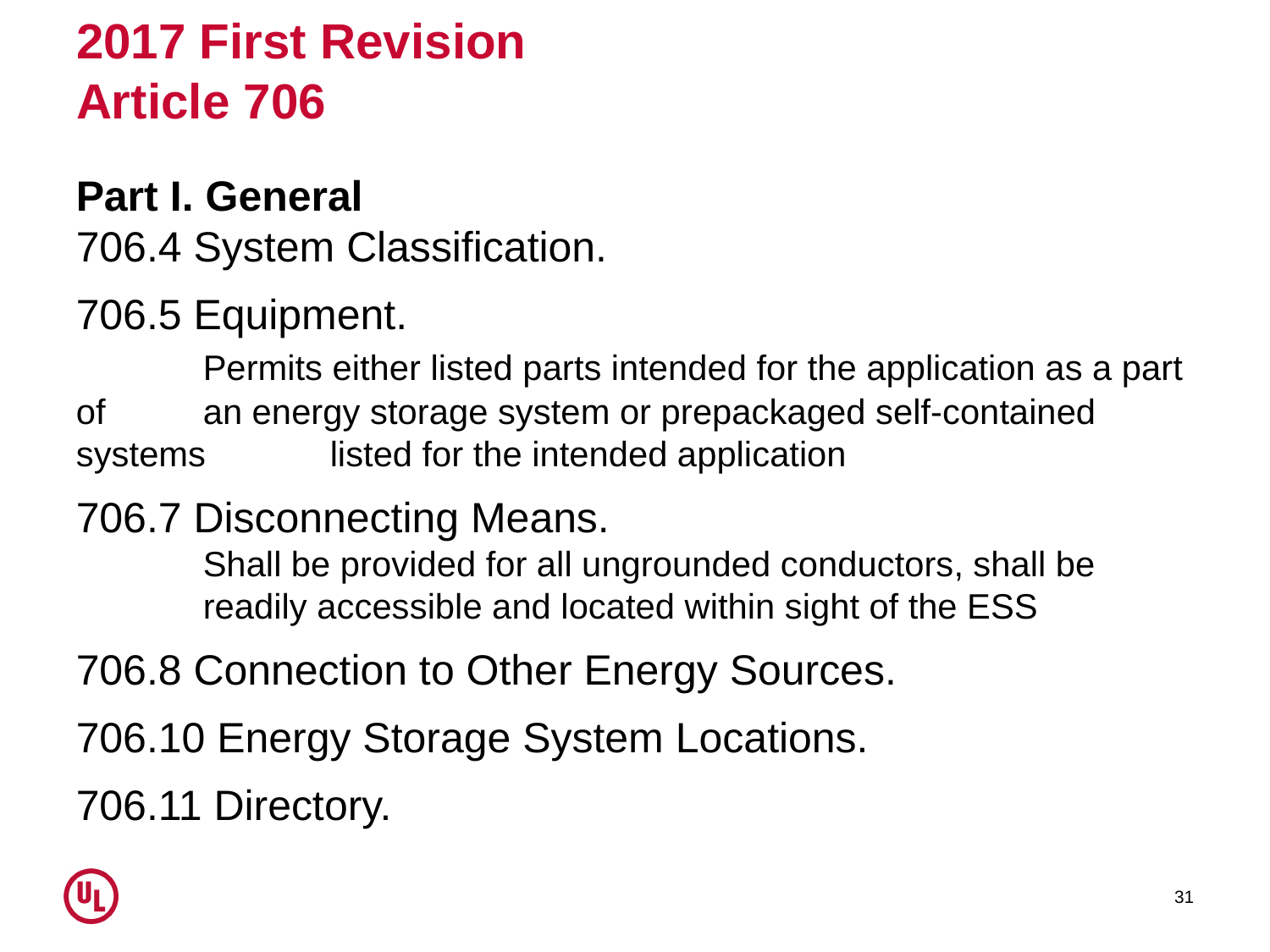

# 2017 First Revision Article 706
Part I. General
706.4 System Classification.

706.5 Equipment.
	Permits either listed parts intended for the application as a part of 	an energy storage system or prepackaged self-contained systems 	listed for the intended application

706.7 Disconnecting Means.
	Shall be provided for all ungrounded conductors, shall be 	readily accessible and located within sight of the ESS

706.8 Connection to Other Energy Sources.

706.10 Energy Storage System Locations.

706.11 Directory.
31